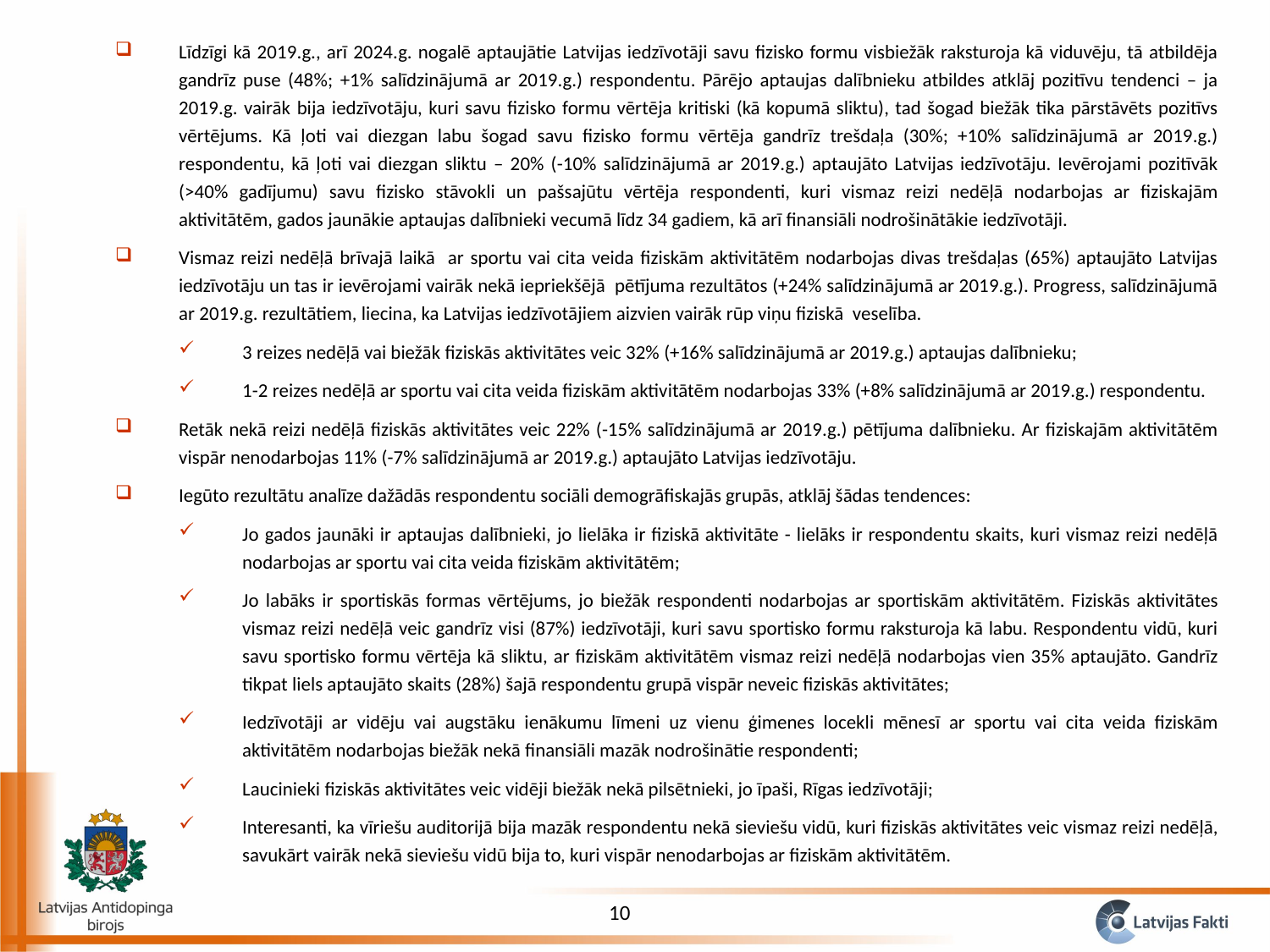

Līdzīgi kā 2019.g., arī 2024.g. nogalē aptaujātie Latvijas iedzīvotāji savu fizisko formu visbiežāk raksturoja kā viduvēju, tā atbildēja gandrīz puse (48%; +1% salīdzinājumā ar 2019.g.) respondentu. Pārējo aptaujas dalībnieku atbildes atklāj pozitīvu tendenci – ja 2019.g. vairāk bija iedzīvotāju, kuri savu fizisko formu vērtēja kritiski (kā kopumā sliktu), tad šogad biežāk tika pārstāvēts pozitīvs vērtējums. Kā ļoti vai diezgan labu šogad savu fizisko formu vērtēja gandrīz trešdaļa (30%; +10% salīdzinājumā ar 2019.g.) respondentu, kā ļoti vai diezgan sliktu – 20% (-10% salīdzinājumā ar 2019.g.) aptaujāto Latvijas iedzīvotāju. Ievērojami pozitīvāk (>40% gadījumu) savu fizisko stāvokli un pašsajūtu vērtēja respondenti, kuri vismaz reizi nedēļā nodarbojas ar fiziskajām aktivitātēm, gados jaunākie aptaujas dalībnieki vecumā līdz 34 gadiem, kā arī finansiāli nodrošinātākie iedzīvotāji.
Vismaz reizi nedēļā brīvajā laikā  ar sportu vai cita veida fiziskām aktivitātēm nodarbojas divas trešdaļas (65%) aptaujāto Latvijas iedzīvotāju un tas ir ievērojami vairāk nekā iepriekšējā  pētījuma rezultātos (+24% salīdzinājumā ar 2019.g.). Progress, salīdzinājumā ar 2019.g. rezultātiem, liecina, ka Latvijas iedzīvotājiem aizvien vairāk rūp viņu fiziskā  veselība.
3 reizes nedēļā vai biežāk fiziskās aktivitātes veic 32% (+16% salīdzinājumā ar 2019.g.) aptaujas dalībnieku;
1-2 reizes nedēļā ar sportu vai cita veida fiziskām aktivitātēm nodarbojas 33% (+8% salīdzinājumā ar 2019.g.) respondentu.
Retāk nekā reizi nedēļā fiziskās aktivitātes veic 22% (-15% salīdzinājumā ar 2019.g.) pētījuma dalībnieku. Ar fiziskajām aktivitātēm vispār nenodarbojas 11% (-7% salīdzinājumā ar 2019.g.) aptaujāto Latvijas iedzīvotāju.
Iegūto rezultātu analīze dažādās respondentu sociāli demogrāfiskajās grupās, atklāj šādas tendences:
Jo gados jaunāki ir aptaujas dalībnieki, jo lielāka ir fiziskā aktivitāte - lielāks ir respondentu skaits, kuri vismaz reizi nedēļā nodarbojas ar sportu vai cita veida fiziskām aktivitātēm;
Jo labāks ir sportiskās formas vērtējums, jo biežāk respondenti nodarbojas ar sportiskām aktivitātēm. Fiziskās aktivitātes vismaz reizi nedēļā veic gandrīz visi (87%) iedzīvotāji, kuri savu sportisko formu raksturoja kā labu. Respondentu vidū, kuri savu sportisko formu vērtēja kā sliktu, ar fiziskām aktivitātēm vismaz reizi nedēļā nodarbojas vien 35% aptaujāto. Gandrīz tikpat liels aptaujāto skaits (28%) šajā respondentu grupā vispār neveic fiziskās aktivitātes;
Iedzīvotāji ar vidēju vai augstāku ienākumu līmeni uz vienu ģimenes locekli mēnesī ar sportu vai cita veida fiziskām aktivitātēm nodarbojas biežāk nekā finansiāli mazāk nodrošinātie respondenti;
Laucinieki fiziskās aktivitātes veic vidēji biežāk nekā pilsētnieki, jo īpaši, Rīgas iedzīvotāji;
Interesanti, ka vīriešu auditorijā bija mazāk respondentu nekā sieviešu vidū, kuri fiziskās aktivitātes veic vismaz reizi nedēļā, savukārt vairāk nekā sieviešu vidū bija to, kuri vispār nenodarbojas ar fiziskām aktivitātēm.
10